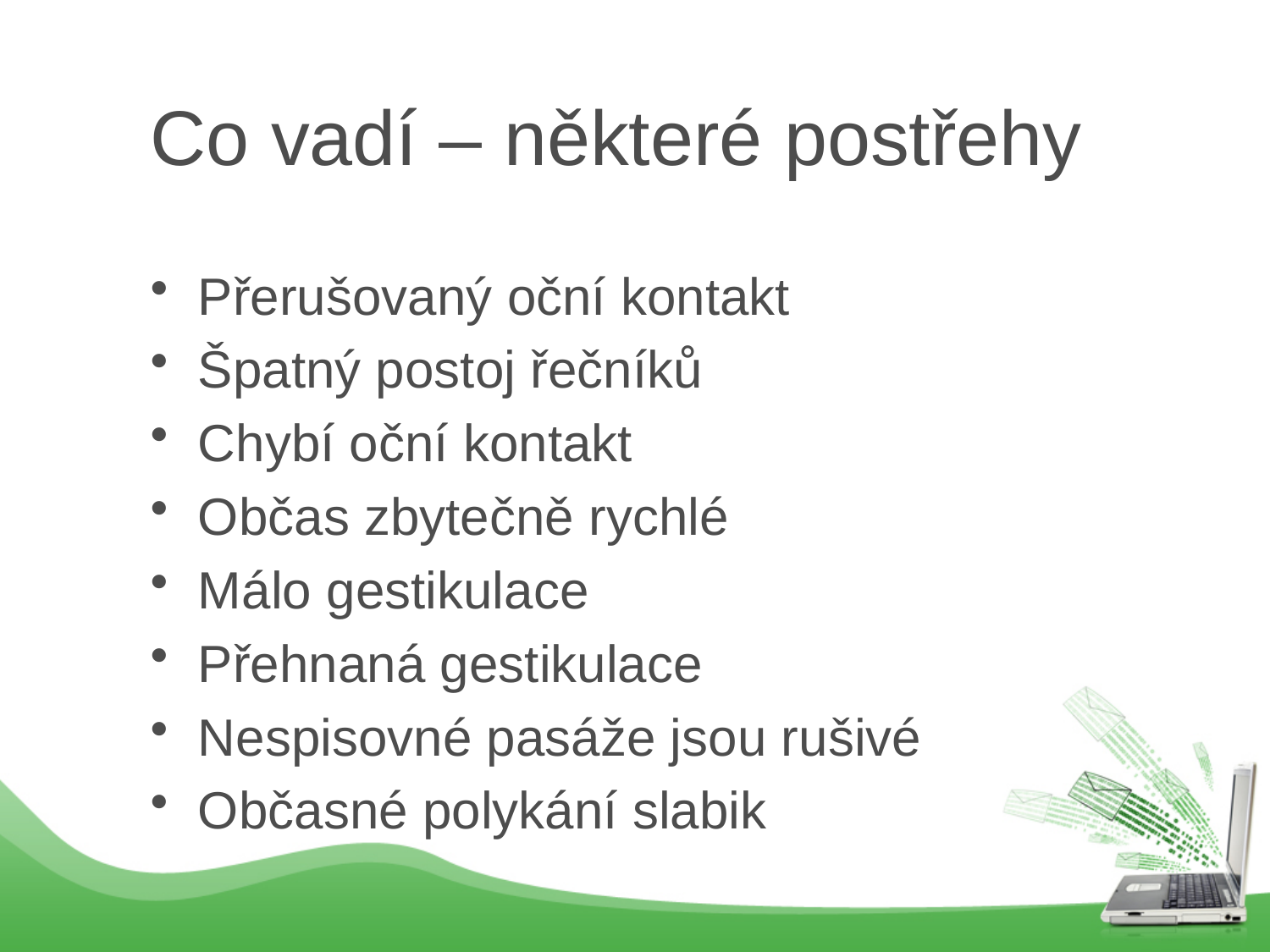

# Co vadí – některé postřehy
Přerušovaný oční kontakt
Špatný postoj řečníků
Chybí oční kontakt
Občas zbytečně rychlé
Málo gestikulace
Přehnaná gestikulace
Nespisovné pasáže jsou rušivé
Občasné polykání slabik